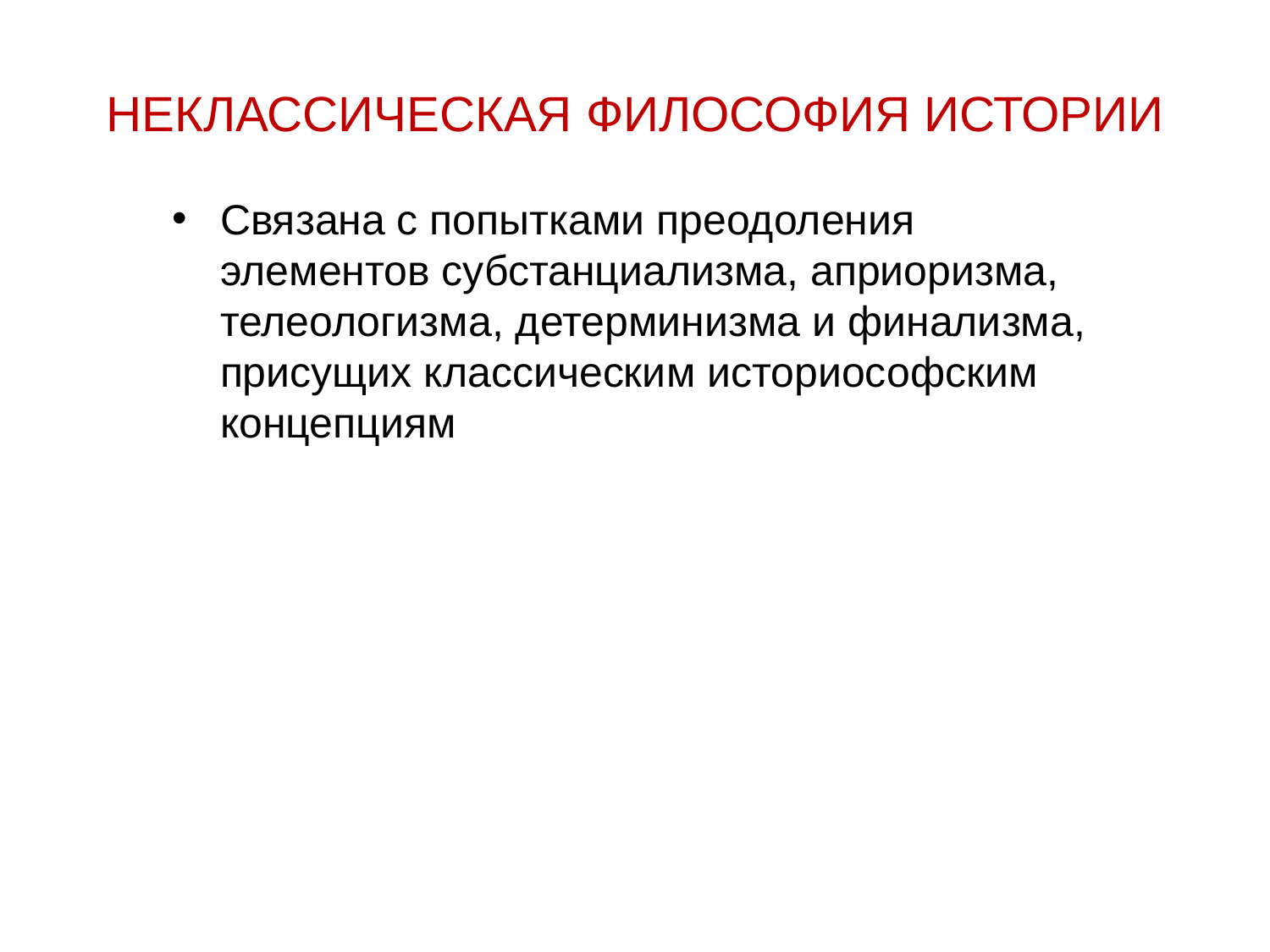

НЕКЛАССИЧЕСКАЯ ФИЛОСОФИЯ ИСТОРИИ

Связана с попытками преодоления элементов субстанциализма, априоризма, телеологизма, детерминизма и финализма, присущих классическим историософским концепциям

13